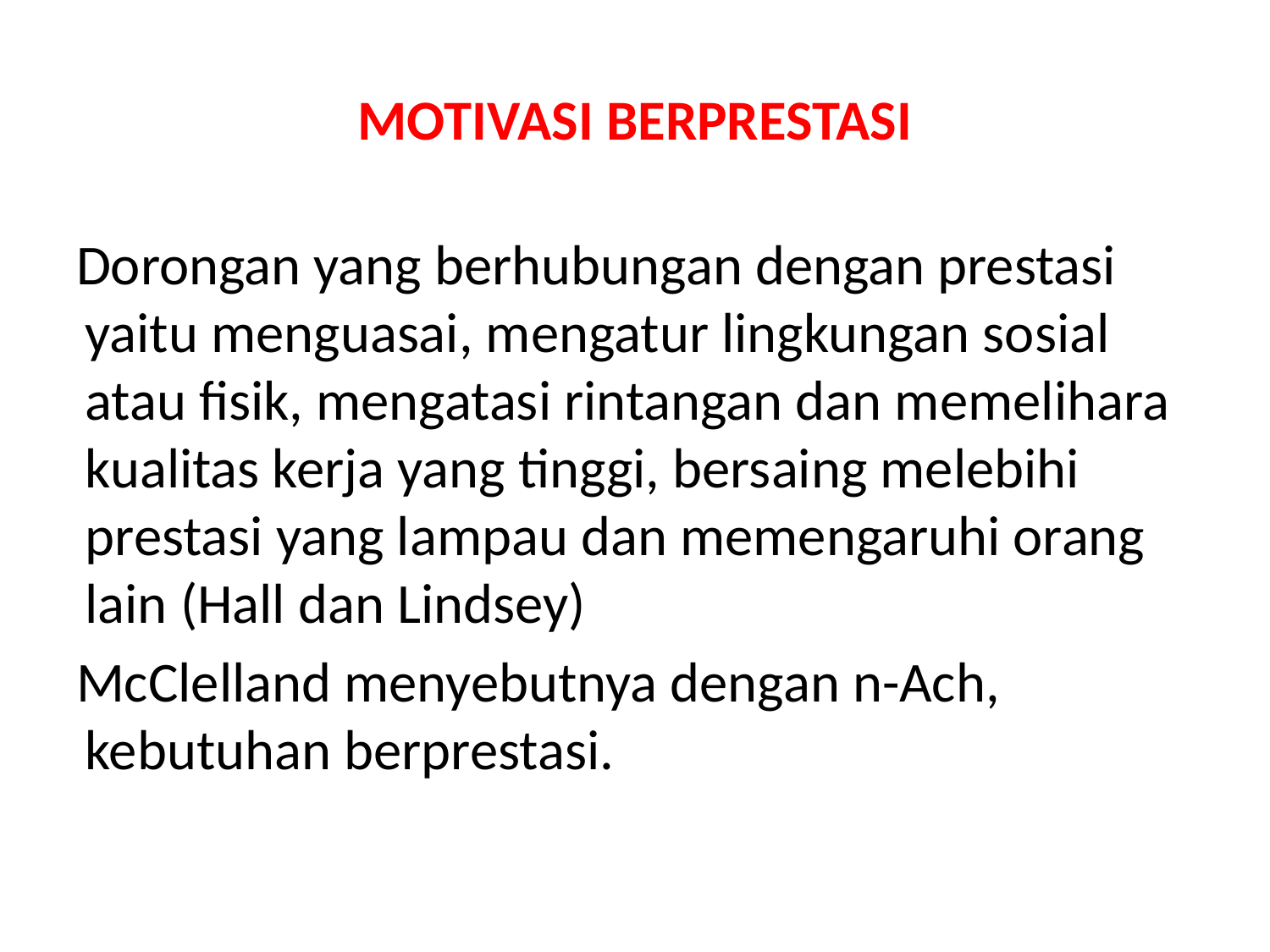

# MOTIVASI BERPRESTASI
Dorongan yang berhubungan dengan prestasi yaitu menguasai, mengatur lingkungan sosial atau fisik, mengatasi rintangan dan memelihara kualitas kerja yang tinggi, bersaing melebihi prestasi yang lampau dan memengaruhi orang lain (Hall dan Lindsey)
McClelland menyebutnya dengan n-Ach, kebutuhan berprestasi.